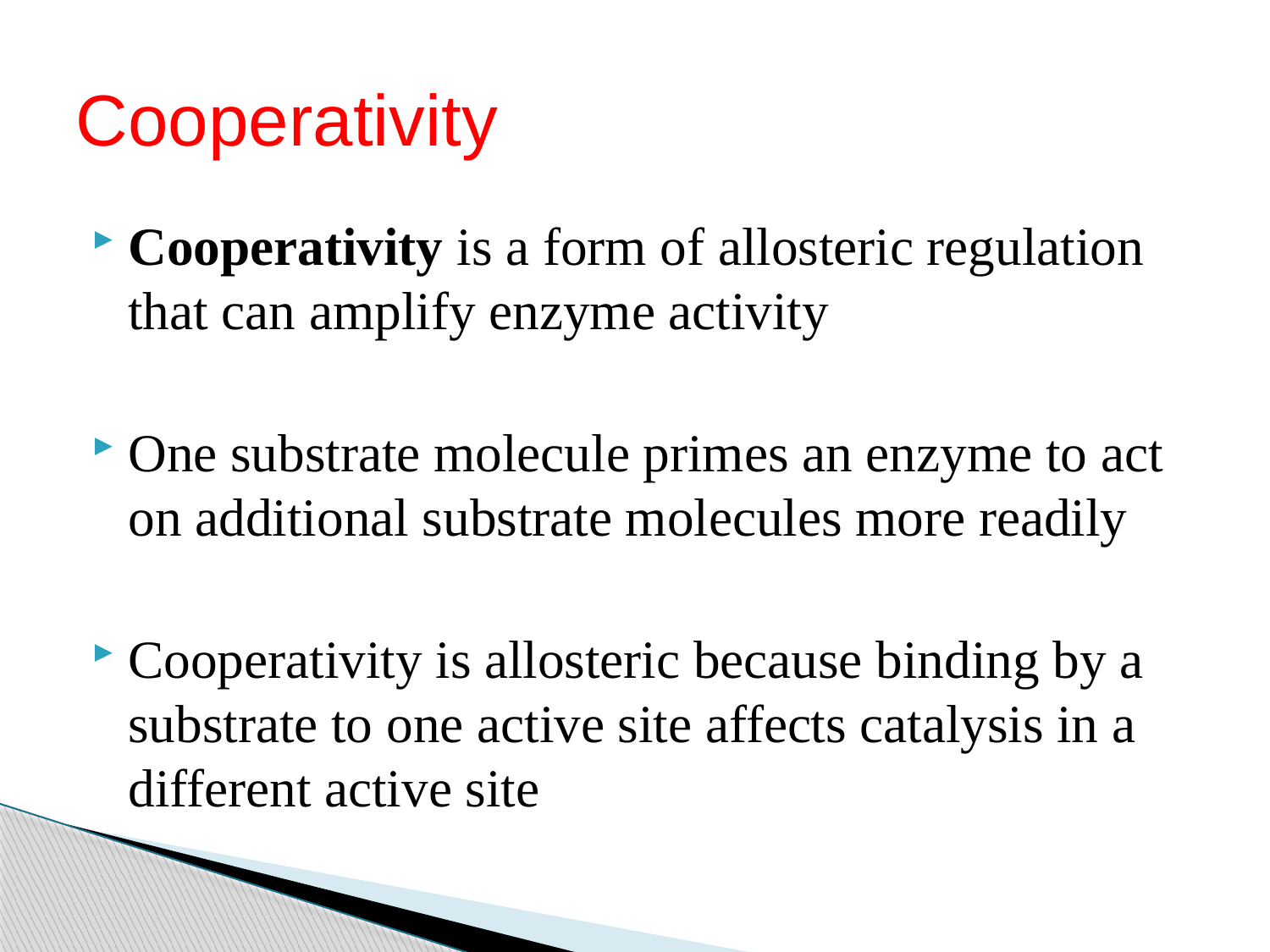

# Cooperativity
Cooperativity is a form of allosteric regulation that can amplify enzyme activity

One substrate molecule primes an enzyme to act on additional substrate molecules more readily

Cooperativity is allosteric because binding by a substrate to one active site affects catalysis in a different active site